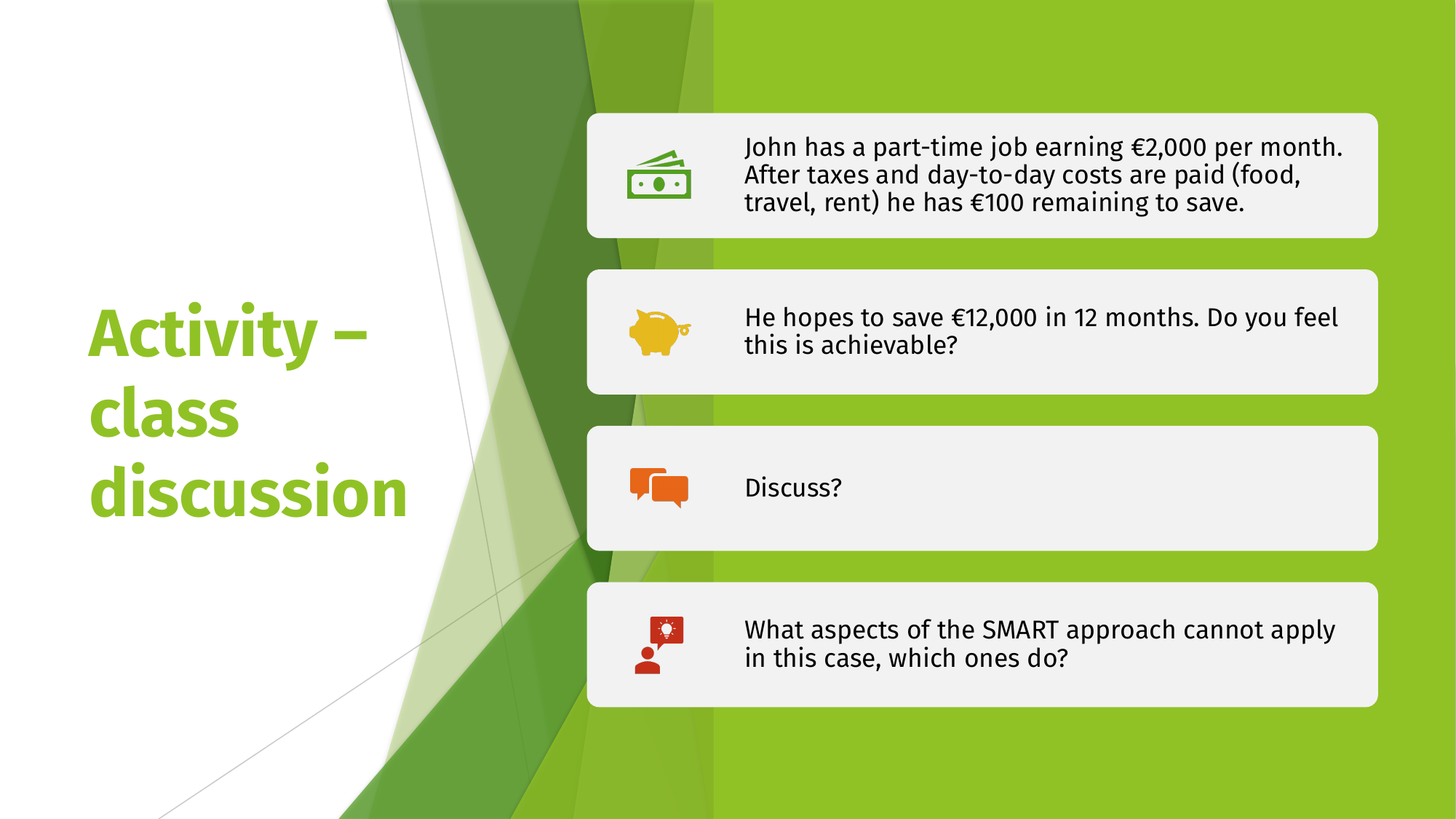

John has a part-time job earning €2,000 per month. After taxes and day-to-day costs are paid (food, travel, rent) he has €100 remaining to save.
He hopes to save €12,000 in 12 months. Do you feel this is achievable?
Discuss?
What aspects of the SMART approach cannot apply in this case, which ones do?
# Activity – class discussion